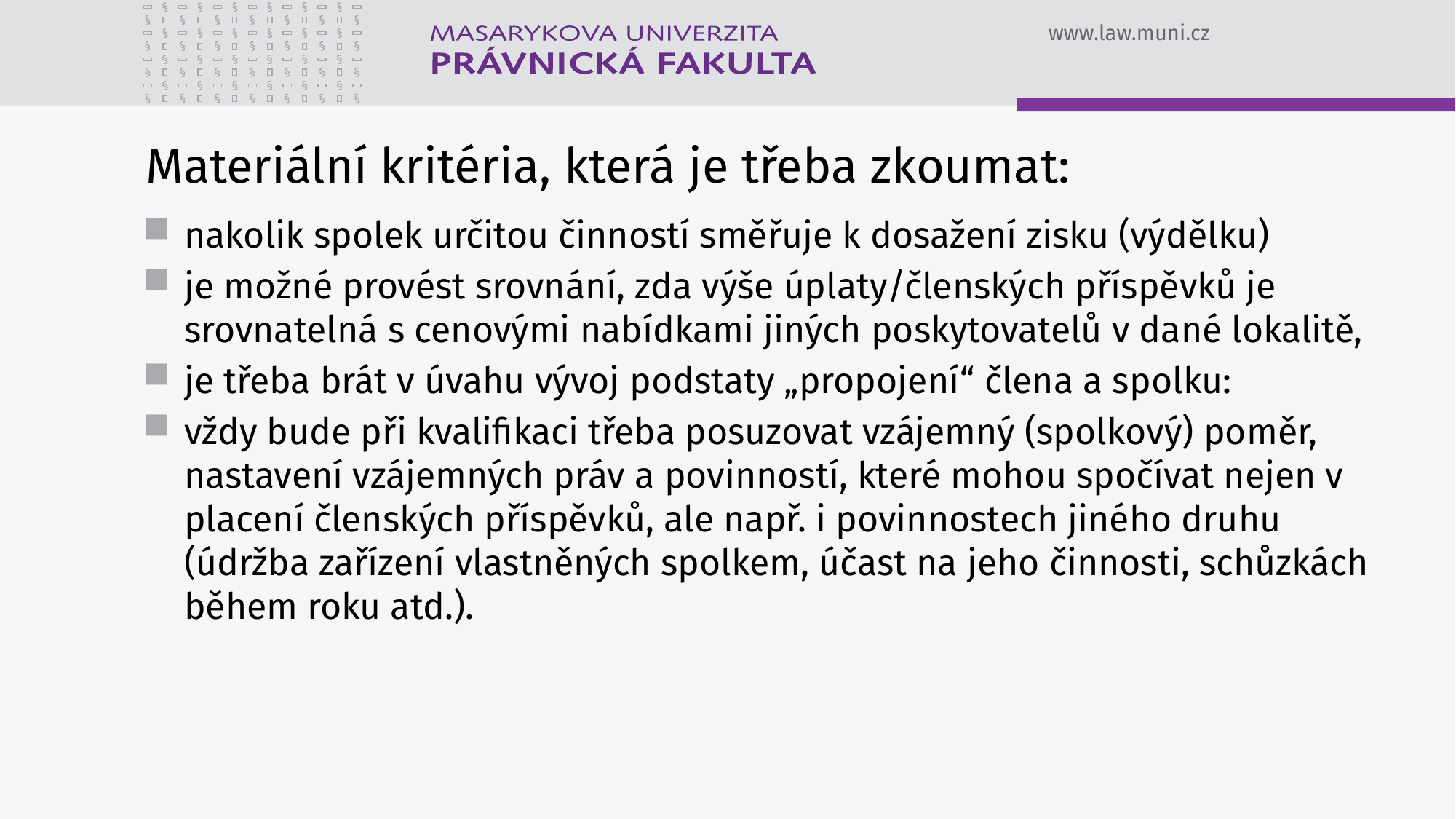

# Materiální kritéria, která je třeba zkoumat:
nakolik spolek určitou činností směřuje k dosažení zisku (výdělku)
je možné provést srovnání, zda výše úplaty/členských příspěvků je srovnatelná s cenovými nabídkami jiných poskytovatelů v dané lokalitě,
je třeba brát v úvahu vývoj podstaty „propojení“ člena a spolku:
vždy bude při kvalifikaci třeba posuzovat vzájemný (spolkový) poměr, nastavení vzájemných práv a povinností, které mohou spočívat nejen v placení členských příspěvků, ale např. i povinnostech jiného druhu (údržba zařízení vlastněných spolkem, účast na jeho činnosti, schůzkách během roku atd.).